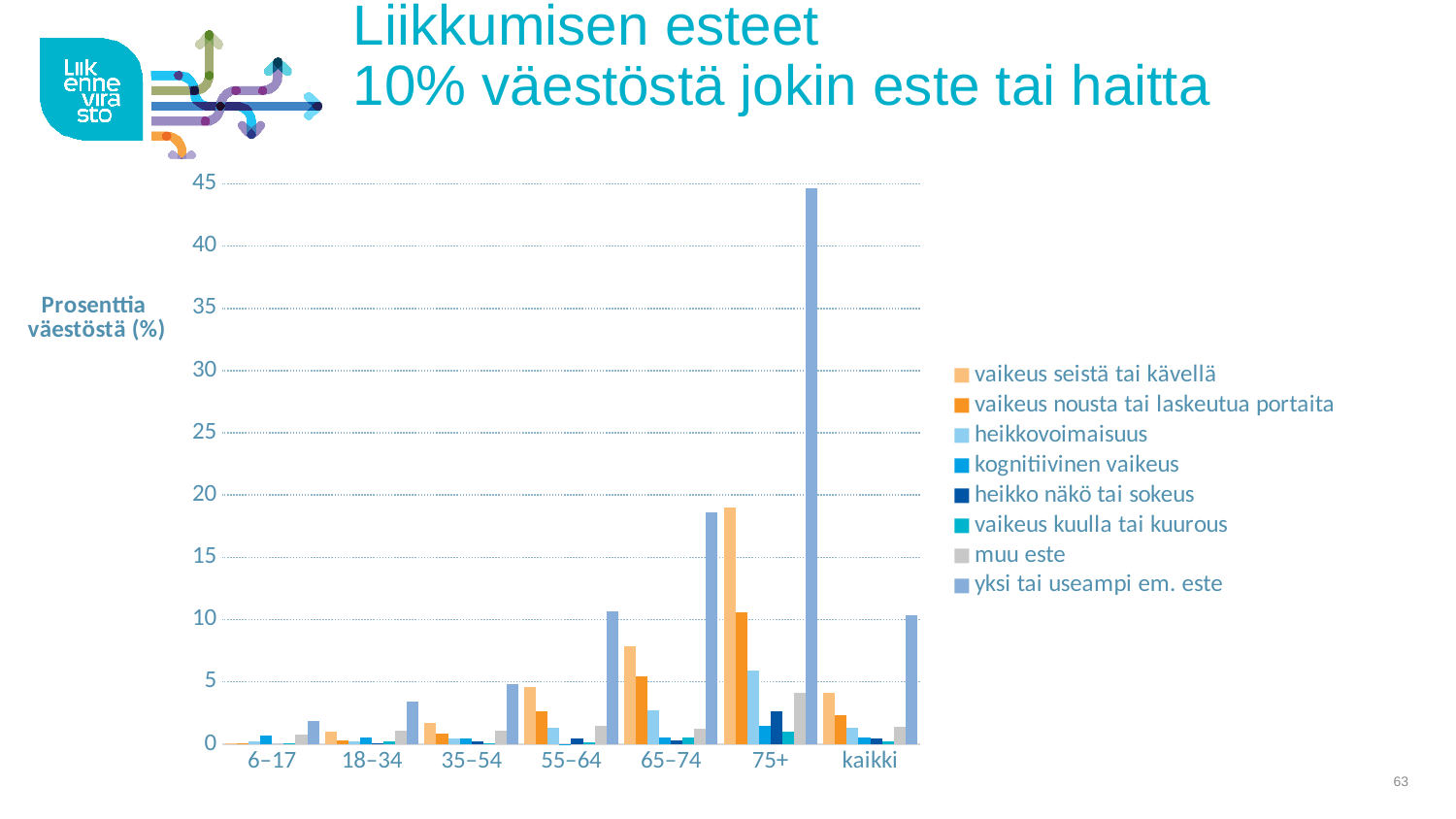

# Liikkumisen esteet 10% väestöstä jokin este tai haitta

### Chart

| Category | vaikeus seistä tai kävellä | vaikeus nousta tai laskeutua portaita | heikkovoimaisuus | kognitiivinen vaikeus | heikko näkö tai sokeus | vaikeus kuulla tai kuurous | muu este | yksi tai useampi em. este |
|---|---|---|---|---|---|---|---|---|
| 6–17 | 0.07 | 0.03 | 0.22 | 0.72 | 0.0 | 0.04 | 0.75 | 1.83 |
| 18–34 | 1.02 | 0.31 | 0.24 | 0.5 | 0.07 | 0.22 | 1.05 | 3.41 |
| 35–54 | 1.69 | 0.85 | 0.44 | 0.48 | 0.22 | 0.06 | 1.06 | 4.800000000000001 |
| 55–64 | 4.61 | 2.65 | 1.31 | 0.02 | 0.47 | 0.14 | 1.45 | 10.65 |
| 65–74 | 7.88 | 5.42 | 2.72 | 0.56 | 0.3 | 0.57 | 1.2 | 18.65 |
| 75+ | 19.0 | 10.55 | 5.88 | 1.46 | 2.61 | 1.03 | 4.13 | 44.660000000000004 |
| kaikki | 4.1 | 2.34 | 1.28 | 0.55 | 0.42 | 0.26 | 1.37 | 10.32 |
63